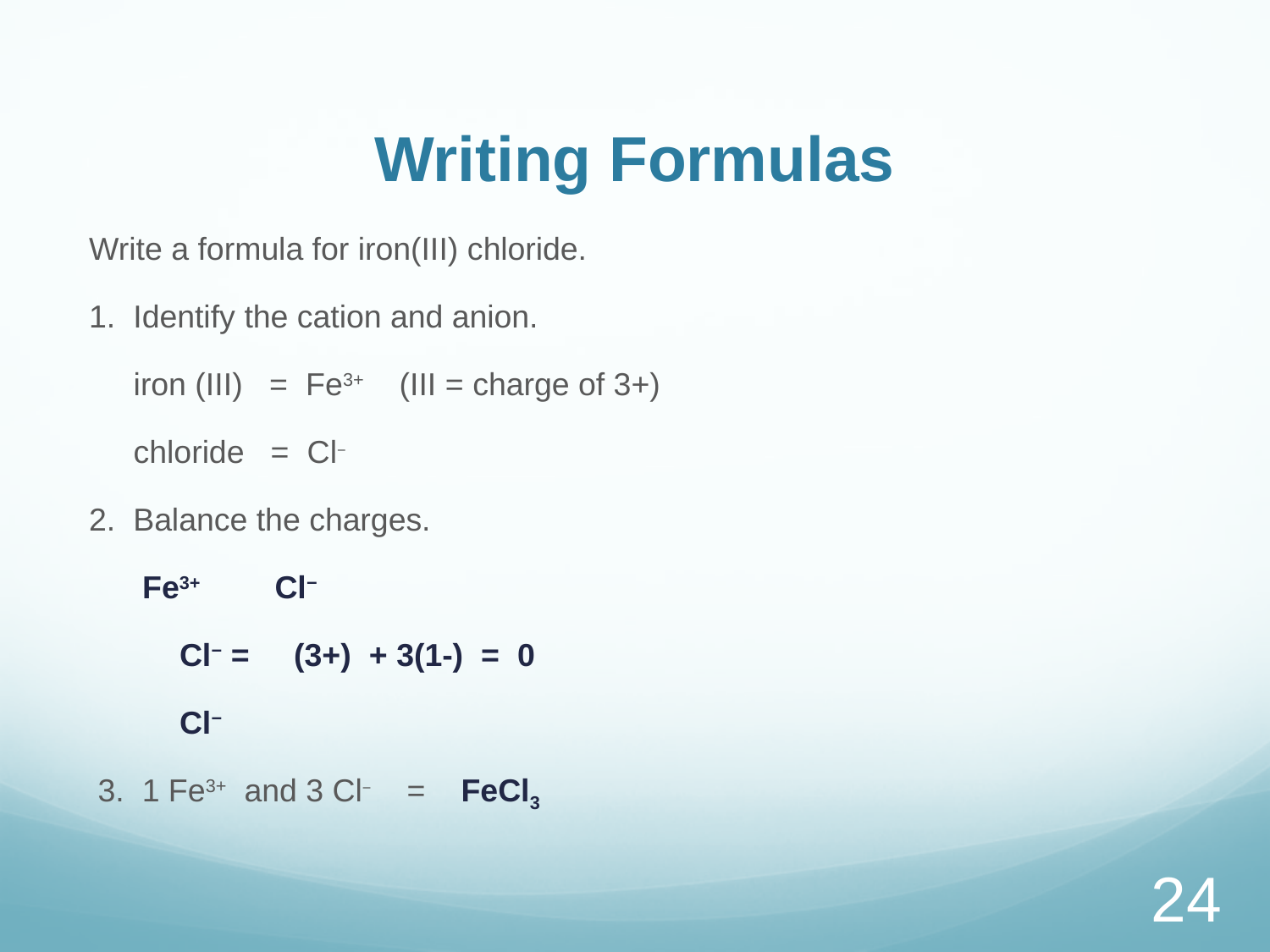

# Writing Formulas
Write a formula for iron(III) chloride.
1.  Identify the cation and anion.
     iron (III)   =  Fe3+    (III = charge of 3+)
     chloride   =  Cl−
2.  Balance the charges.
      Fe3+       	Cl−
			Cl− =     (3+)  + 3(1-)  =  0
			Cl−
 3.  1 Fe3+  and 3 Cl−    =    FeCl3

24